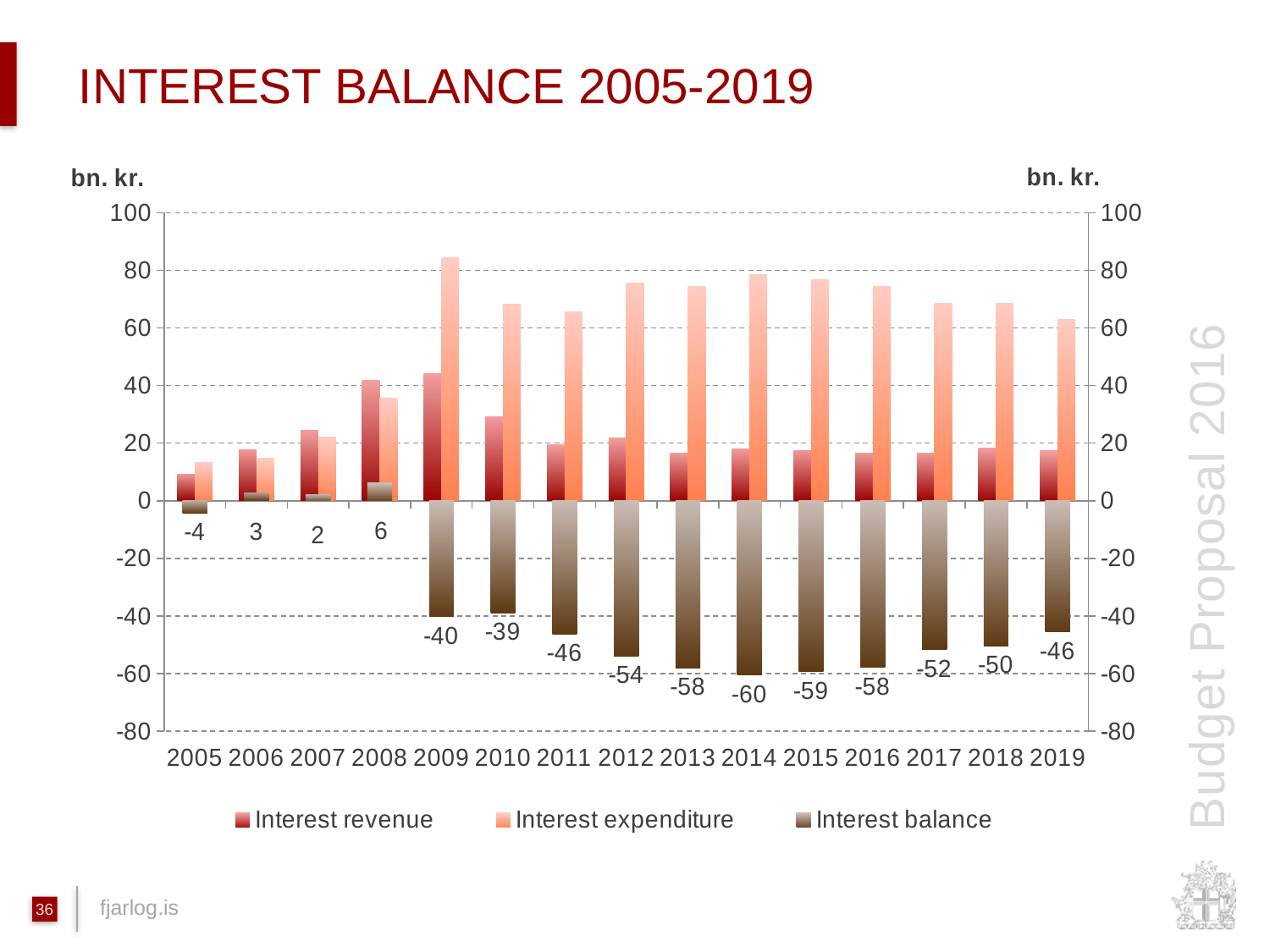

# interest balance 2005-2019

### Chart

| Category | Interest revenue | Interest expenditure | Interest balance |
|---|---|---|---|
| 2005 | 9.156 | 13.4196 | -4.2636 |
| 2006 | 17.733 | 14.908100000000001 | 2.8248999999999995 |
| 2007 | 24.484 | 22.220299999999998 | 2.2637000000000036 |
| 2008 | 41.784 | 35.4961 | 6.2879000000000005 |
| 2009 | 44.107 | 84.34219999999999 | -40.23519999999999 |
| 2010 | 29.255 | 68.1018 | -38.8468 |
| 2011 | 19.369 | 65.5883 | -46.219300000000004 |
| 2012 | 21.769 | 75.62480000000001 | -53.85580000000001 |
| 2013 | 16.461 | 74.4056 | -57.94460000000001 |
| 2014 | 18.098271115111135 | 78.55380000000001 | -60.45552888488888 |
| 2015 | 17.545 | 76.81014974140334 | -59.265149741403334 |
| 2016 | 16.622 | 74.42219291026575 | -57.80019291026575 |
| 2017 | 16.634 | 68.38808687657362 | -51.75408687657362 |
| 2018 | 18.245629302557603 | 68.6595072389341 | -50.413877936376494 |
| 2019 | 17.419 | 62.94206629819634 | -45.52306629819634 |
36